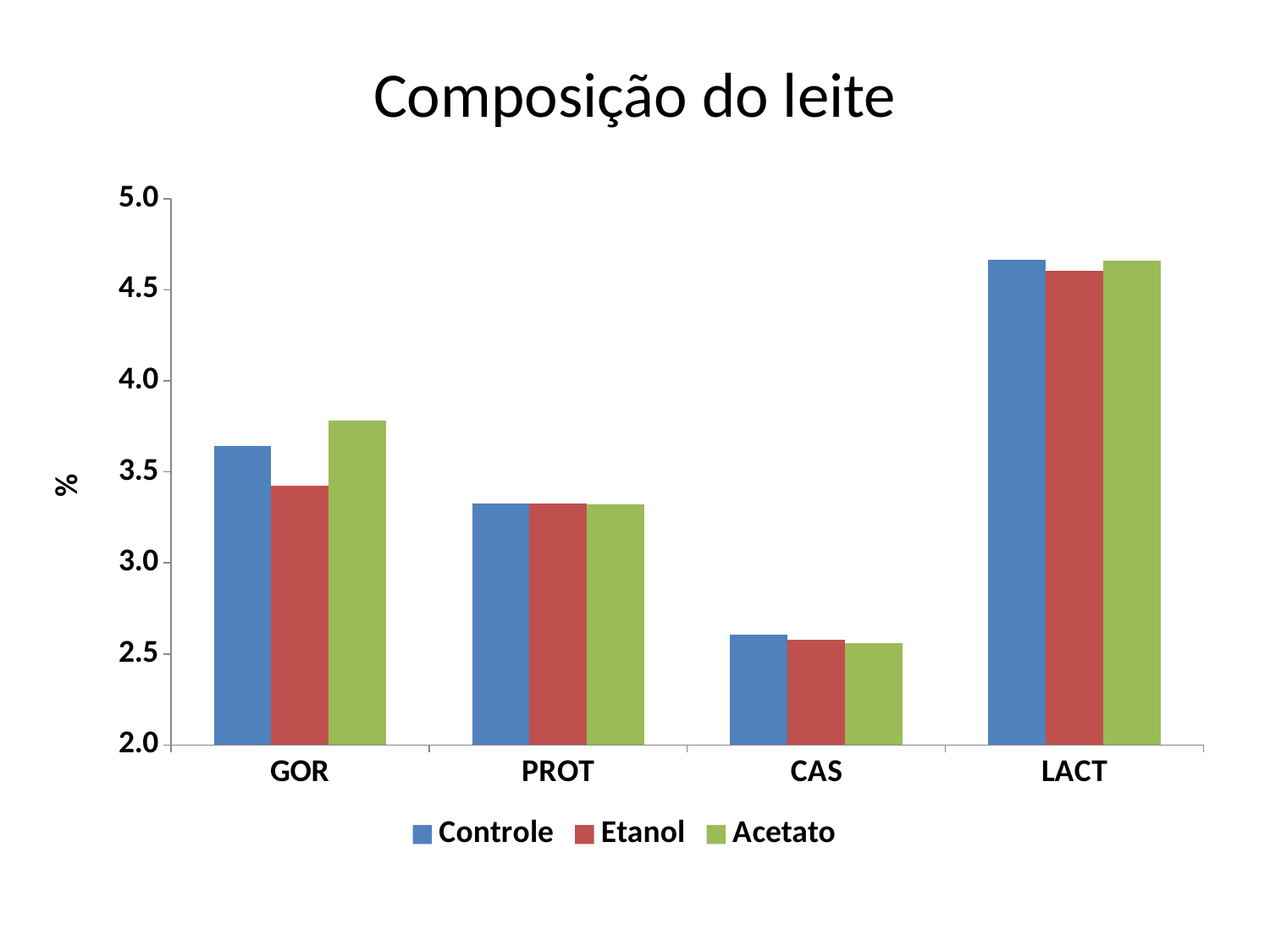

# Composição do leite

### Chart

| Category | Controle | Etanol | Acetato |
|---|---|---|---|
| GOR | 3.6428 | 3.4246000000000003 | 3.7824 |
| PROT | 3.3251999999999997 | 3.3286 | 3.3223999999999987 |
| CAS | 2.6073333333333397 | 2.577 | 2.561666666666667 |
| LACT | 4.667199999999984 | 4.6042000000000005 | 4.660200000000001 |